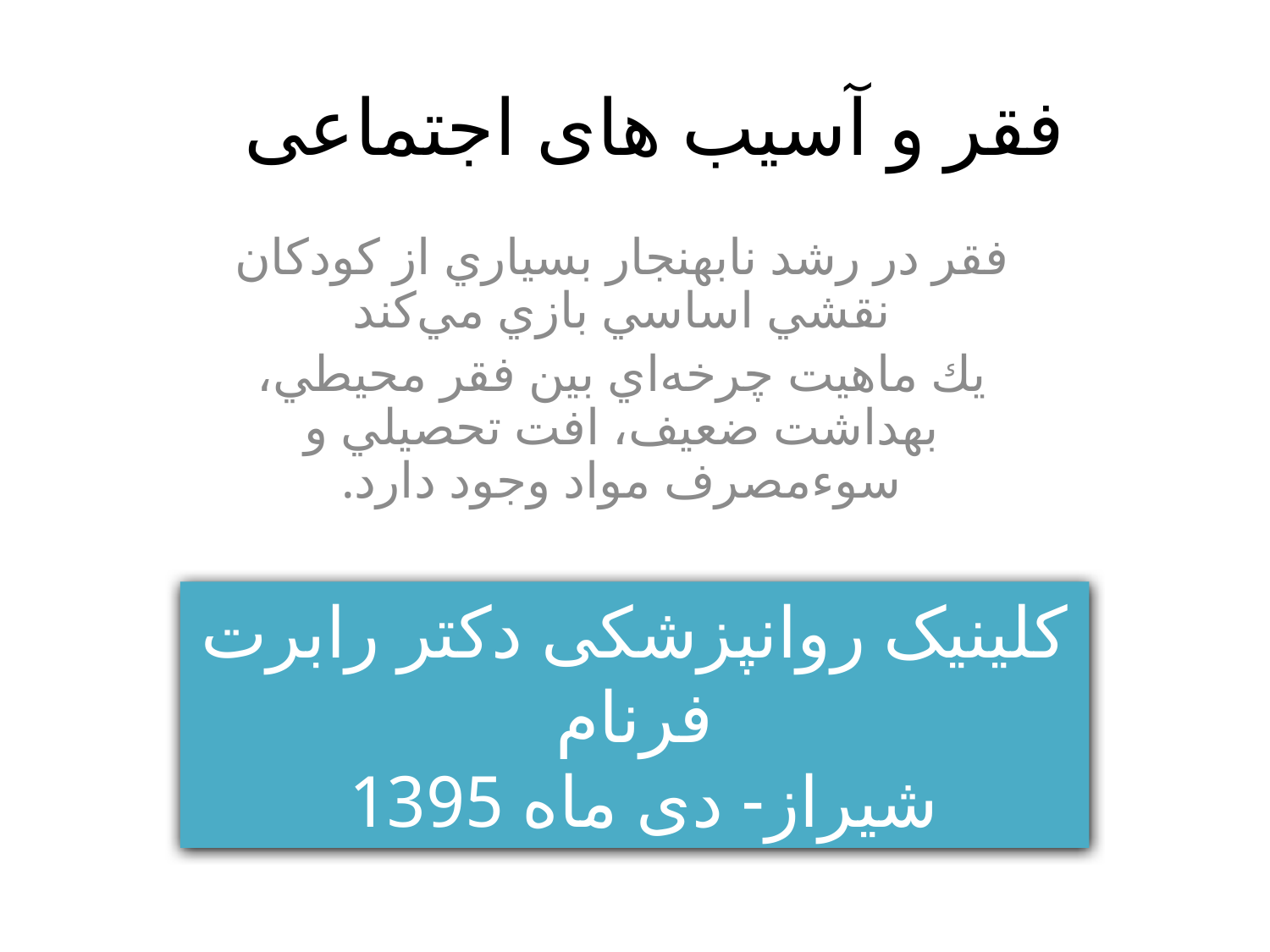

# فقر و آسیب های اجتماعی
فقر در رشد نابهنجار بسياري از كودكان نقشي اساسي بازي مي‌كند
يك ماهيت چرخه‌اي بين فقر محيطي، بهداشت ضعيف، افت تحصيلي و سوء‌مصرف مواد وجود دارد.
کلینیک روانپزشکی دکتر رابرت فرنام
شیراز- دی ماه 1395